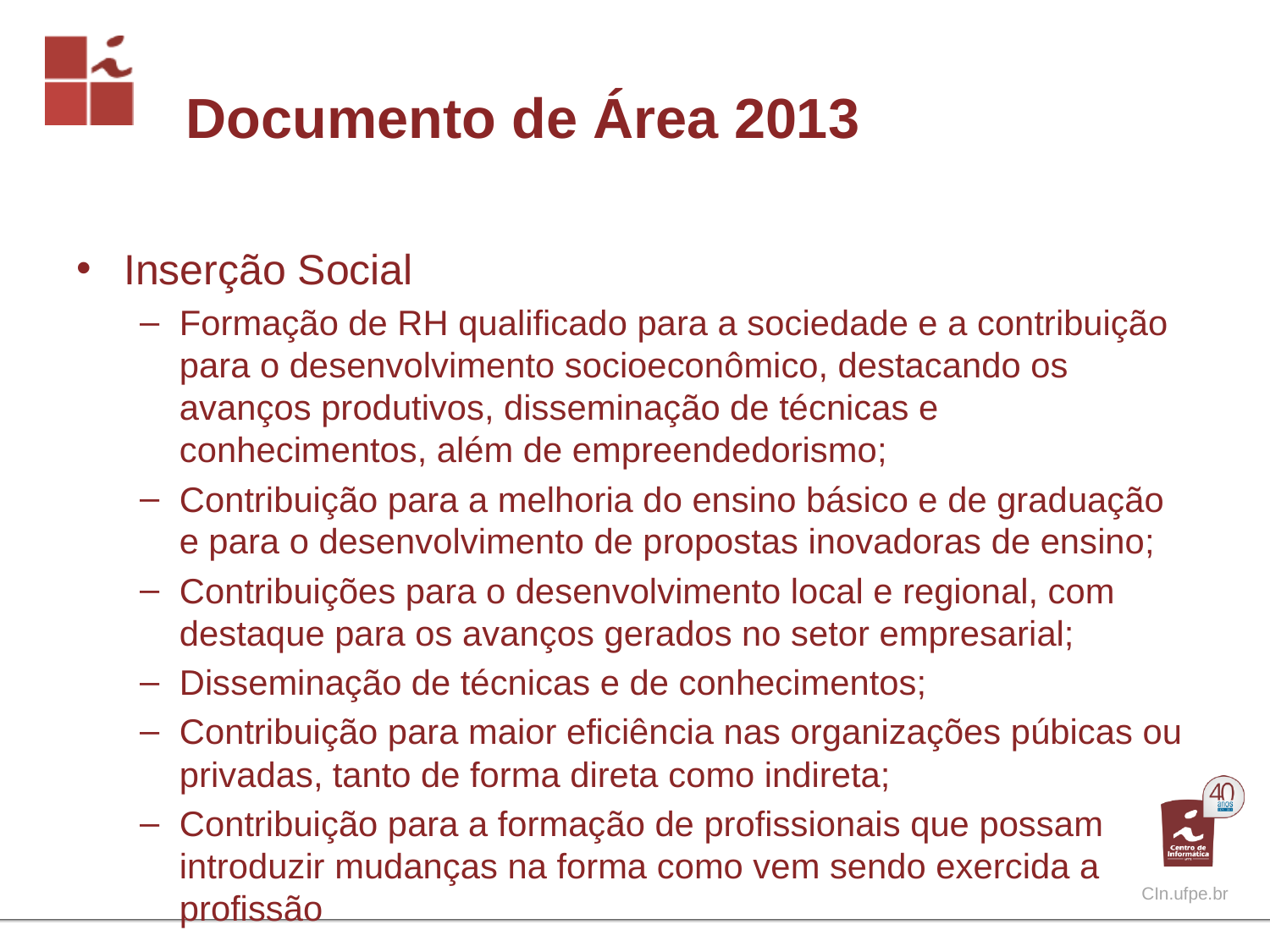

# Documento de Área 2013
Inserção Social
Formação de RH qualificado para a sociedade e a contribuição para o desenvolvimento socioeconômico, destacando os avanços produtivos, disseminação de técnicas e conhecimentos, além de empreendedorismo;
Contribuição para a melhoria do ensino básico e de graduação e para o desenvolvimento de propostas inovadoras de ensino;
Contribuições para o desenvolvimento local e regional, com destaque para os avanços gerados no setor empresarial;
Disseminação de técnicas e de conhecimentos;
Contribuição para maior eficiência nas organizações púbicas ou privadas, tanto de forma direta como indireta;
Contribuição para a formação de profissionais que possam introduzir mudanças na forma como vem sendo exercida a profissão